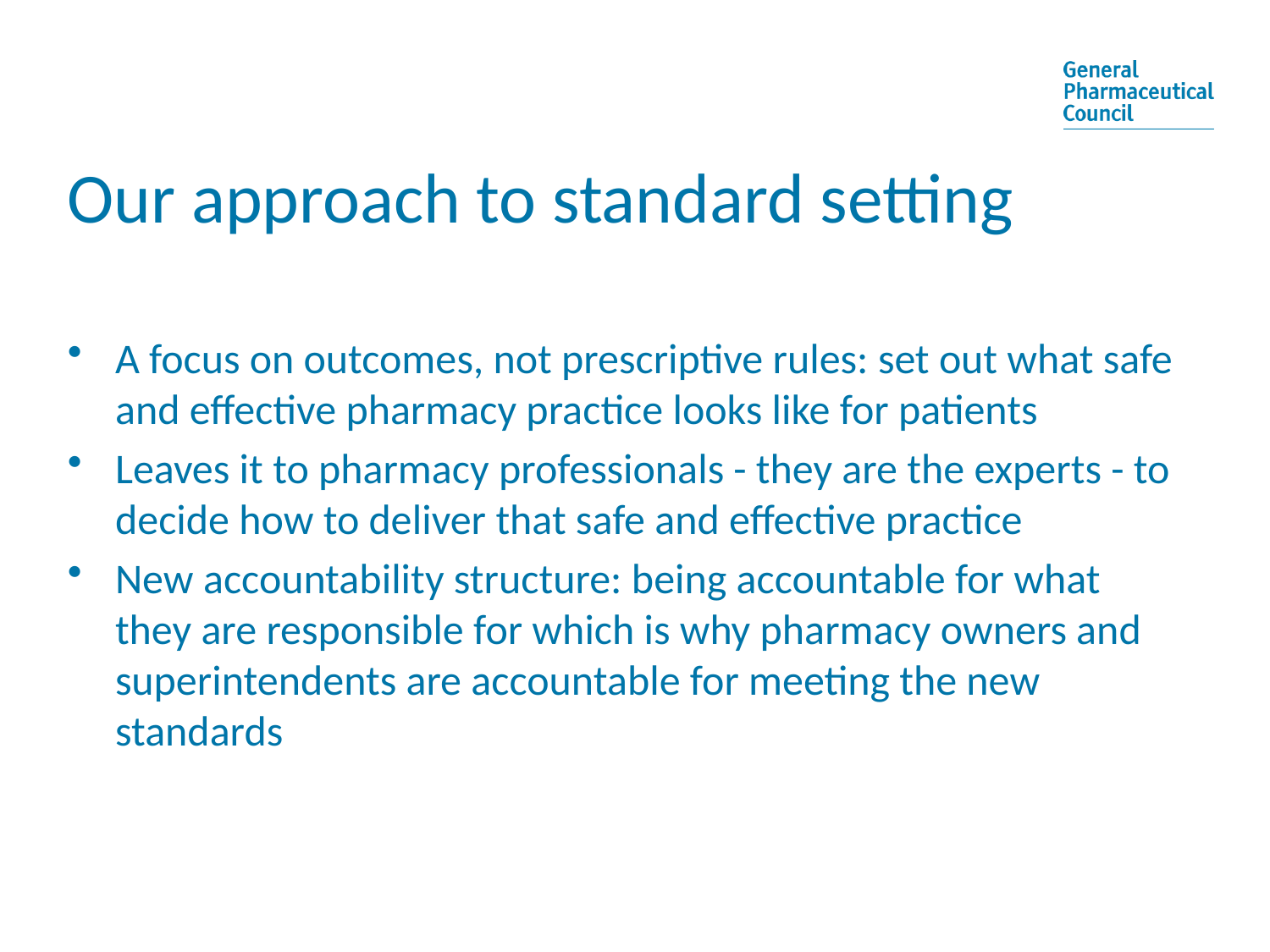

# Our approach to standard setting

A focus on outcomes, not prescriptive rules: set out what safe and effective pharmacy practice looks like for patients
Leaves it to pharmacy professionals - they are the experts - to decide how to deliver that safe and effective practice
New accountability structure: being accountable for what they are responsible for which is why pharmacy owners and superintendents are accountable for meeting the new standards